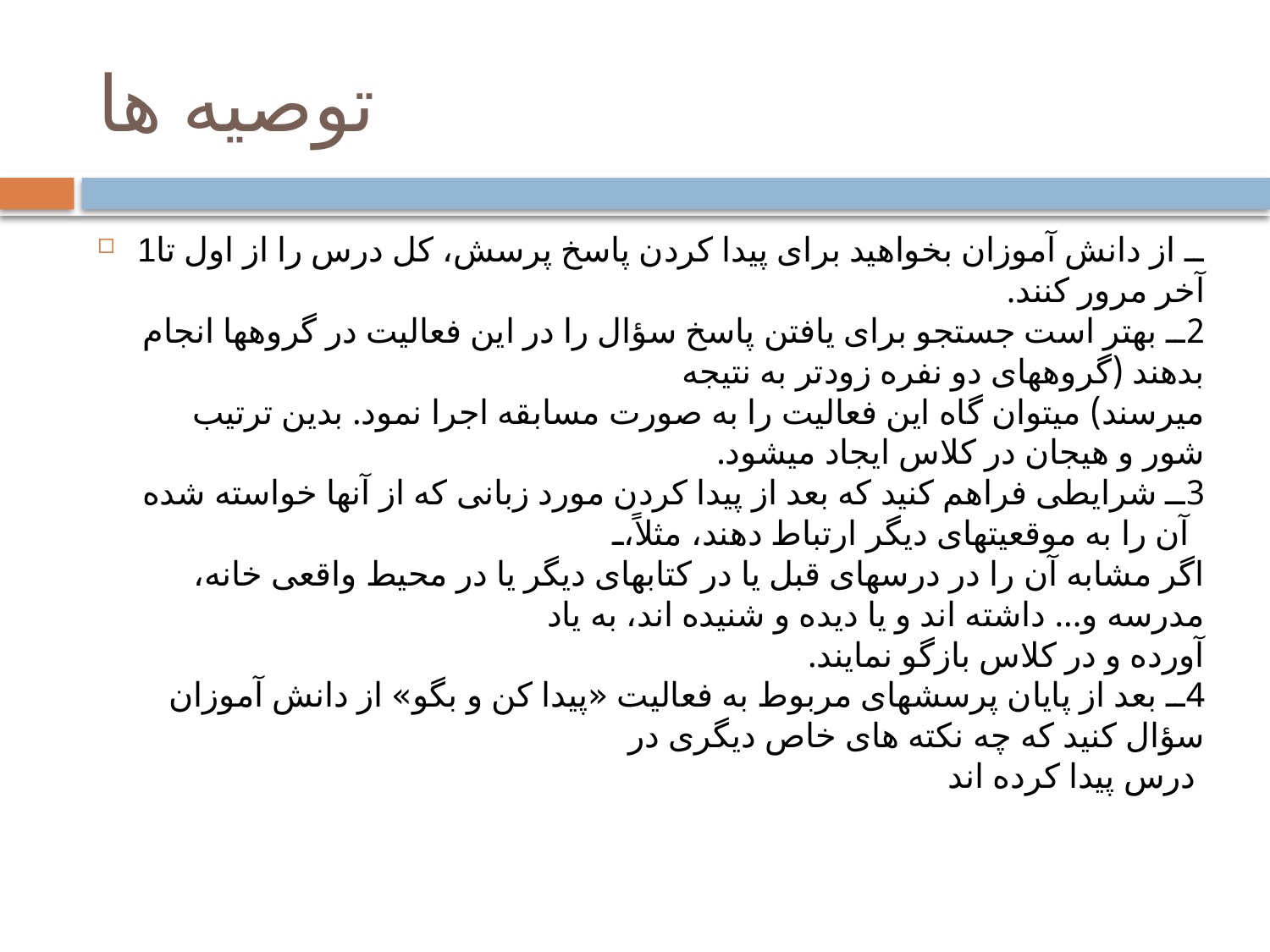

# توصیه ها
1ــ از دانش آموزان بخواهید برای پیدا کردن پاسخ پرسش، کل درس را از اول تا آخر مرور کنند.
2ــ بهتر است جستجو برای یافتن پاسخ سؤال را در این فعالیت در گروهها انجام بدهند (گروههای دو نفره زودتر به نتیجه
میرسند) میتوان گاه این فعالیت را به صورت مسابقه اجرا نمود. بدین ترتیب شور و هیجان در کلاس ایجاد میشود.
3ــ شرایطی فراهم کنید که بعد از پیدا کردن مورد زبانی که از آنها خواسته شده آن را به موقعیتهای دیگر ارتباط دهند، مثلاً،
اگر مشابه آن را در درسهای قبل یا در کتابهای دیگر یا در محیط واقعی خانه، مدرسه و... داشته اند و یا دیده و شنیده اند، به یاد
آورده و در کلاس بازگو نمایند.
4ــ بعد از پایان پرسشهای مربوط به فعالیت «پیدا کن و بگو» از دانش آموزان سؤال کنید که چه نکته های خاص دیگری در
درس پیدا کرده اند